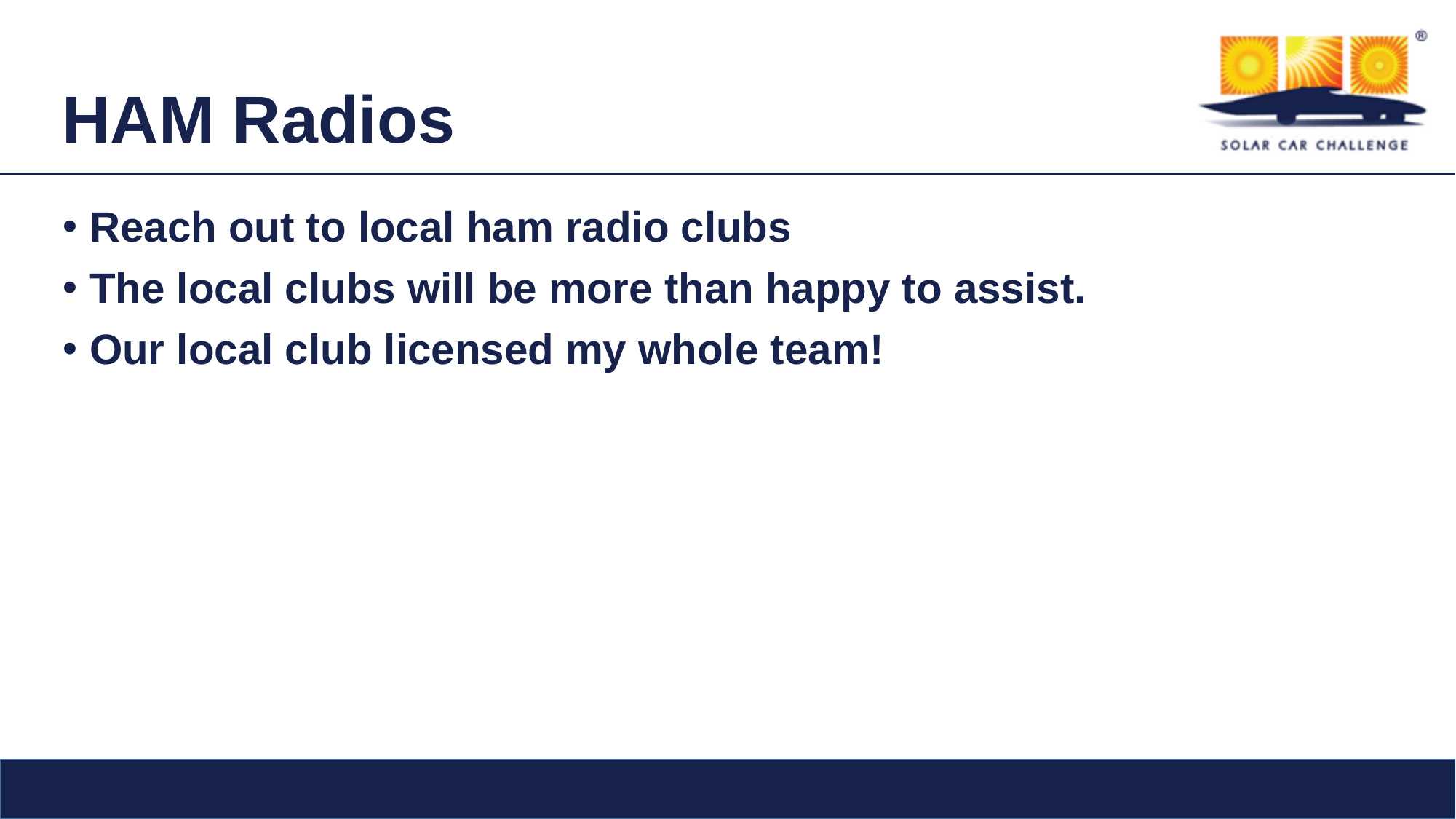

# HAM Radios
Reach out to local ham radio clubs
The local clubs will be more than happy to assist.
Our local club licensed my whole team!